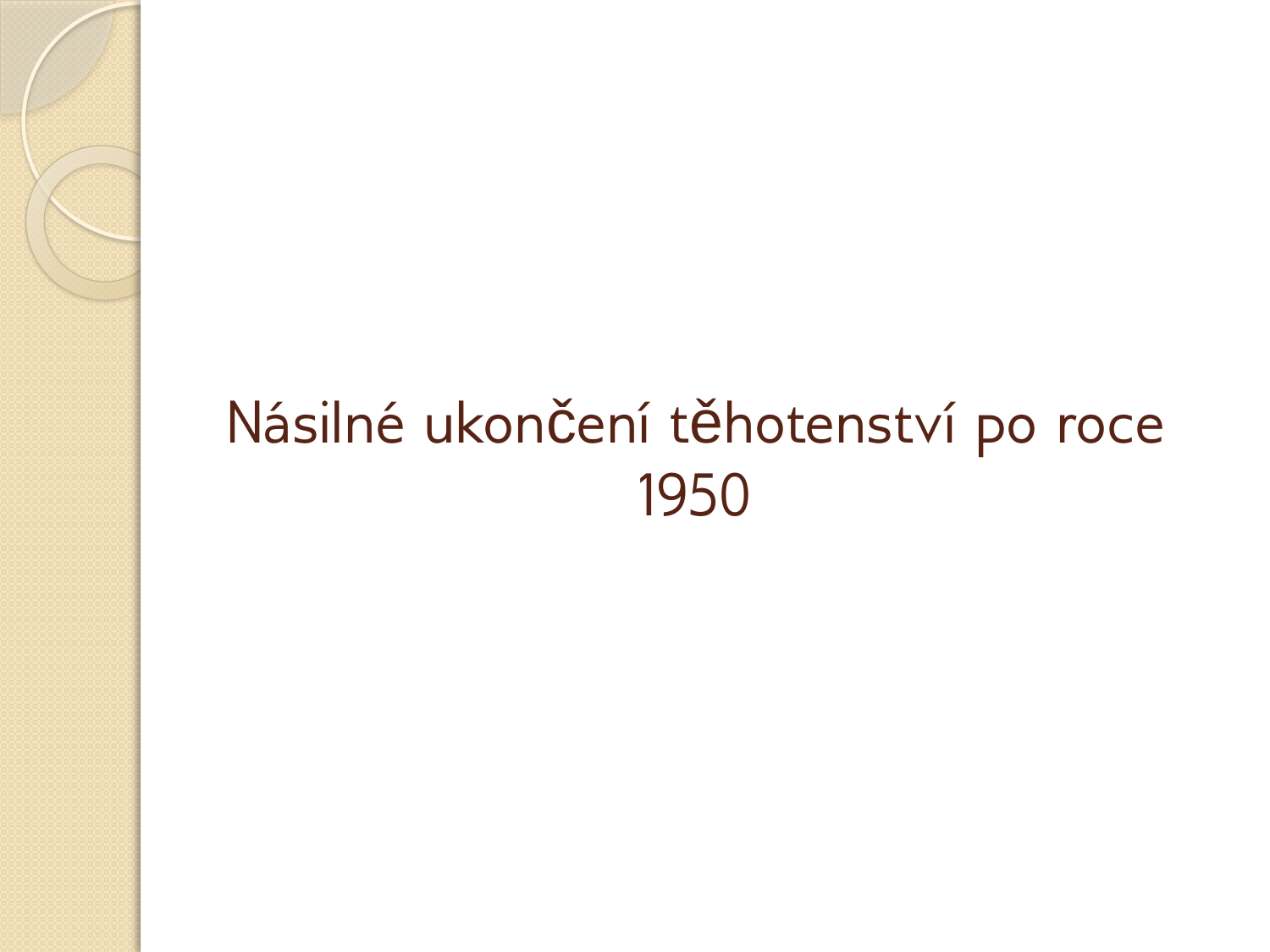

# Násilné ukončení těhotenství po roce 1950